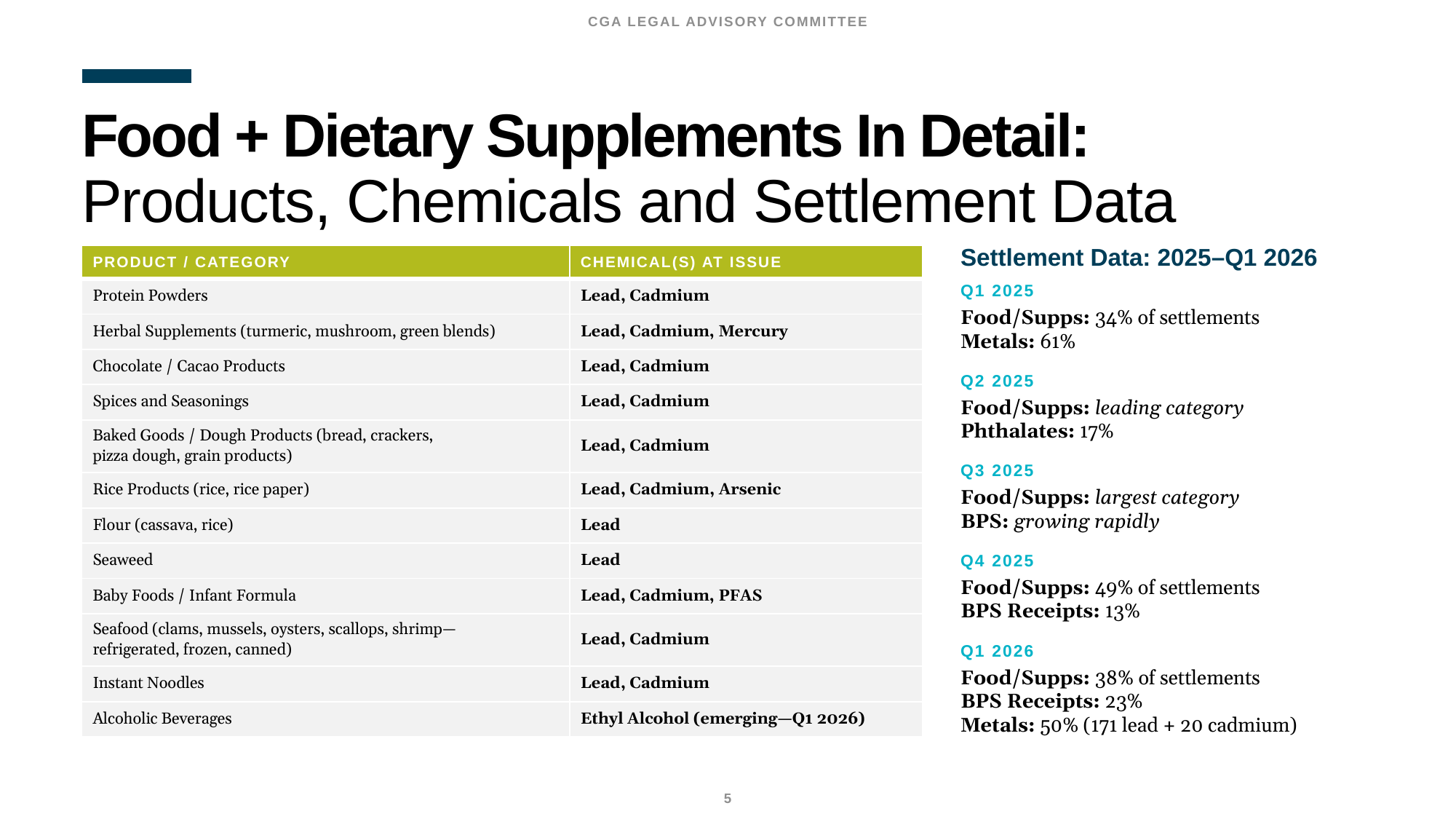

CGA LEGAL ADVISORY COMMITTEE
# Food + Dietary Supplements In Detail: Products, Chemicals and Settlement Data
Settlement Data: 2025–Q1 2026
Q1 2025
Food/Supps: 34% of settlements
Metals: 61%
Q2 2025
Food/Supps: leading category
Phthalates: 17%
Q3 2025
Food/Supps: largest category
BPS: growing rapidly
Q4 2025
Food/Supps: 49% of settlements
BPS Receipts: 13%
Q1 2026
Food/Supps: 38% of settlements
BPS Receipts: 23%
Metals: 50% (171 lead + 20 cadmium)

| PRODUCT / CATEGORY | CHEMICAL(S) AT ISSUE |
| --- | --- |
| Protein Powders | Lead, Cadmium |
| Herbal Supplements (turmeric, mushroom, green blends) | Lead, Cadmium, Mercury |
| Chocolate / Cacao Products | Lead, Cadmium |
| Spices and Seasonings | Lead, Cadmium |
| Baked Goods / Dough Products (bread, crackers, pizza dough, grain products) | Lead, Cadmium |
| Rice Products (rice, rice paper) | Lead, Cadmium, Arsenic |
| Flour (cassava, rice) | Lead |
| Seaweed | Lead |
| Baby Foods / Infant Formula | Lead, Cadmium, PFAS |
| Seafood (clams, mussels, oysters, scallops, shrimp— refrigerated, frozen, canned) | Lead, Cadmium |
| Instant Noodles | Lead, Cadmium |
| Alcoholic Beverages | Ethyl Alcohol (emerging―Q1 2026) |
5